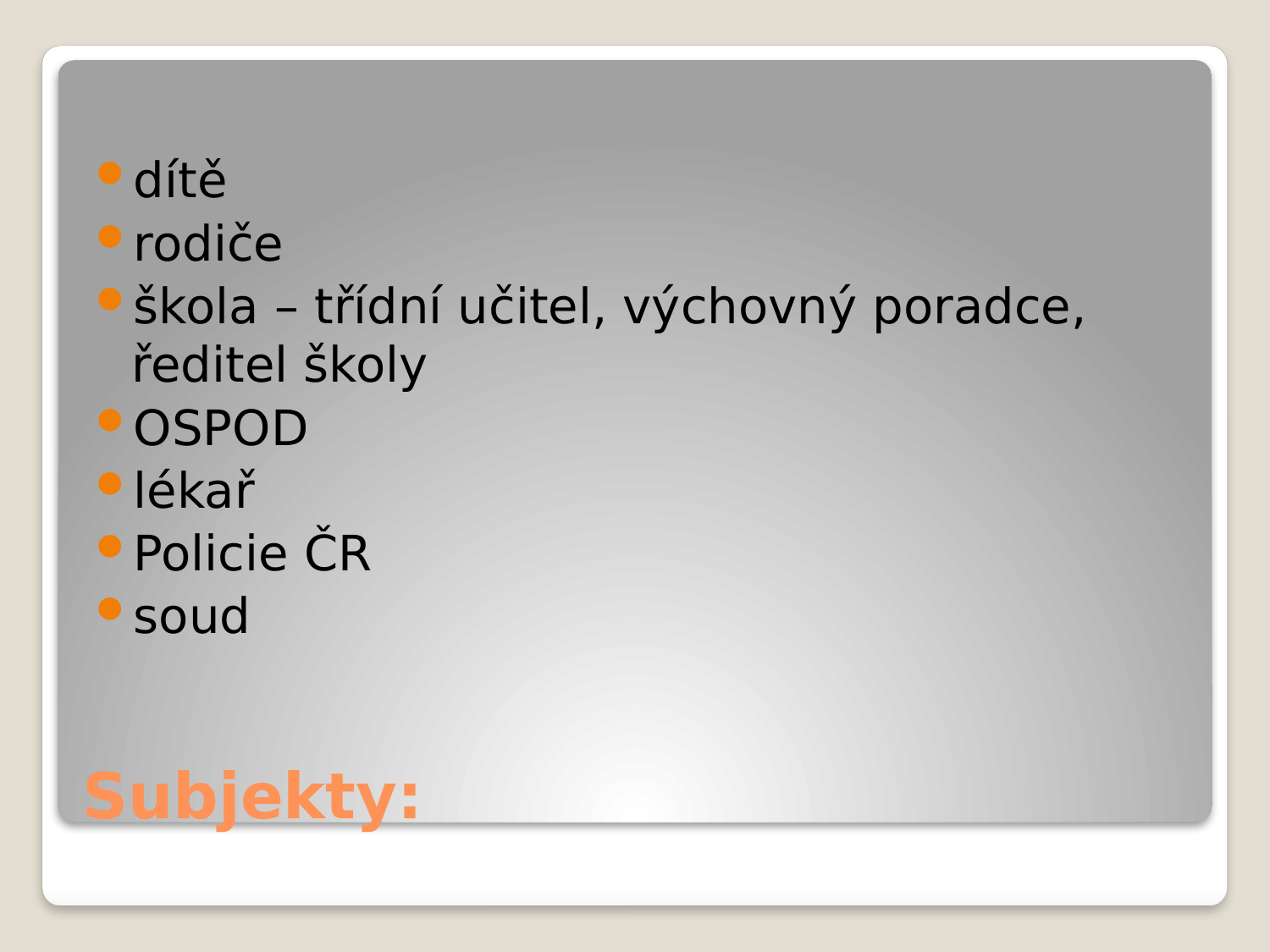

dítě
rodiče
škola – třídní učitel, výchovný poradce, ředitel školy
OSPOD
lékař
Policie ČR
soud
# Subjekty: